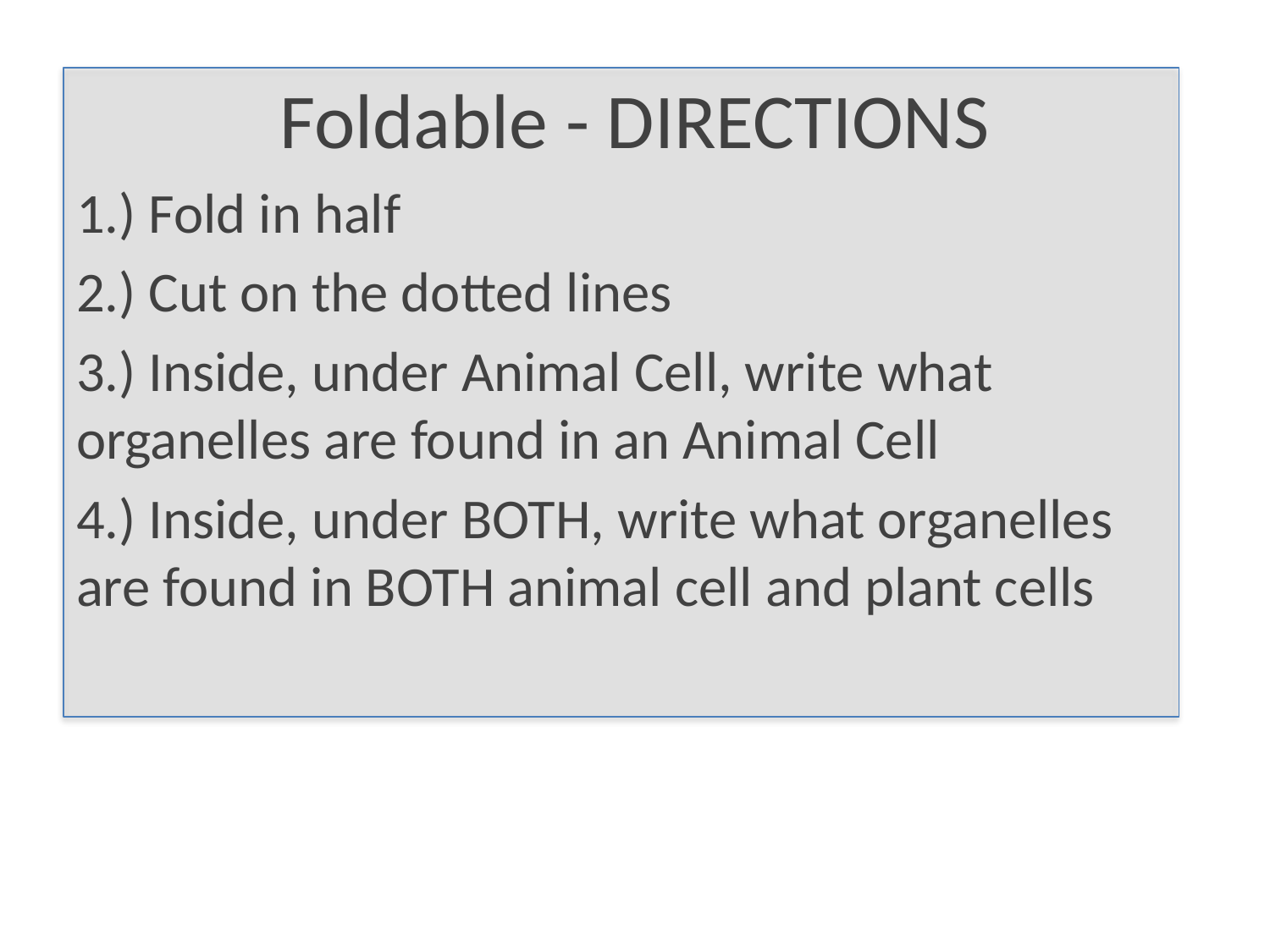

# Foldable - DIRECTIONS

1.) Fold in half
2.) Cut on the dotted lines
3.) Inside, under Animal Cell, write what organelles are found in an Animal Cell
4.) Inside, under BOTH, write what organelles are found in BOTH animal cell and plant cells